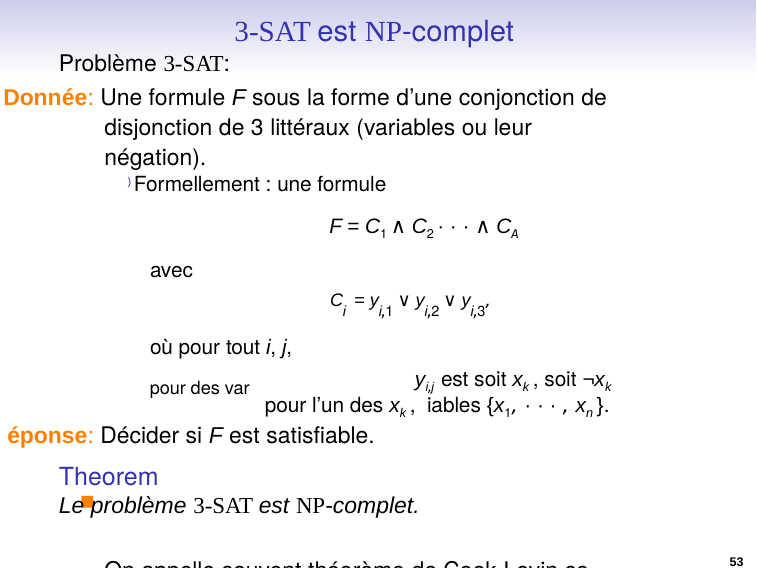

# 3-SAT est NP-complet
Problème 3-SAT:
Donnée: Une formule F sous la forme d’une conjonction de  disjonction de 3 littéraux (variables ou leur négation).
) Formellement : une formule
F = C1 ∧ C2 · · · ∧ CA
avec
Ci  = yi,1 ∨ yi,2 ∨ yi,3,
où pour tout i, j,
pour des var		yi,j  est soit xk , soit ¬xk  pour l’un des xk ,  iables {x1, · · · , xn }.
éponse: Décider si F est satisfiable.
Theorem
Le problème 3-SAT est NP-complet.

On appelle souvent théorème de Cook-Levin ce théorème,  plus facile à utiliser que l’autre.

53